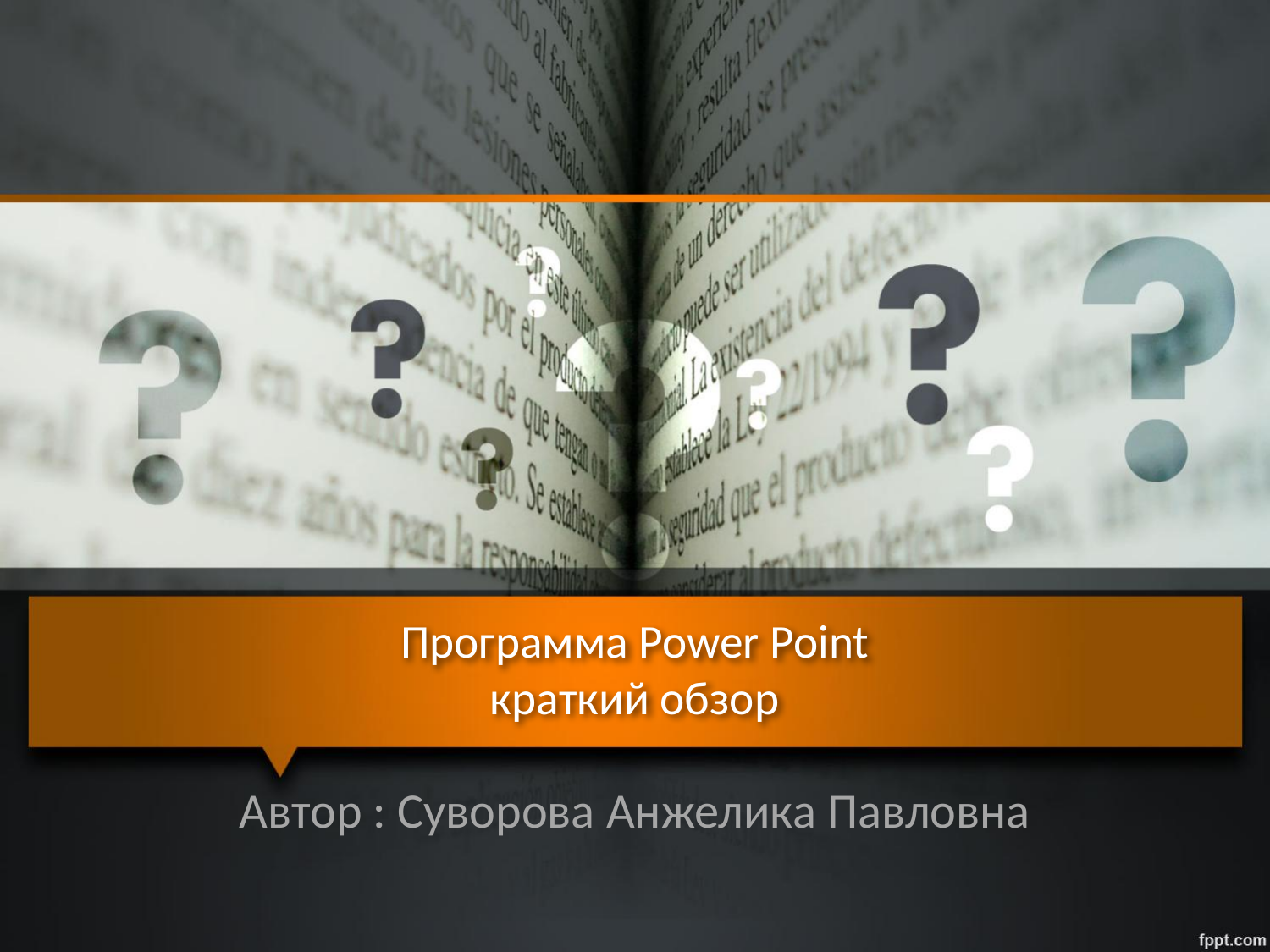

# Программа Power Point краткий обзор
Автор : Суворова Анжелика Павловна